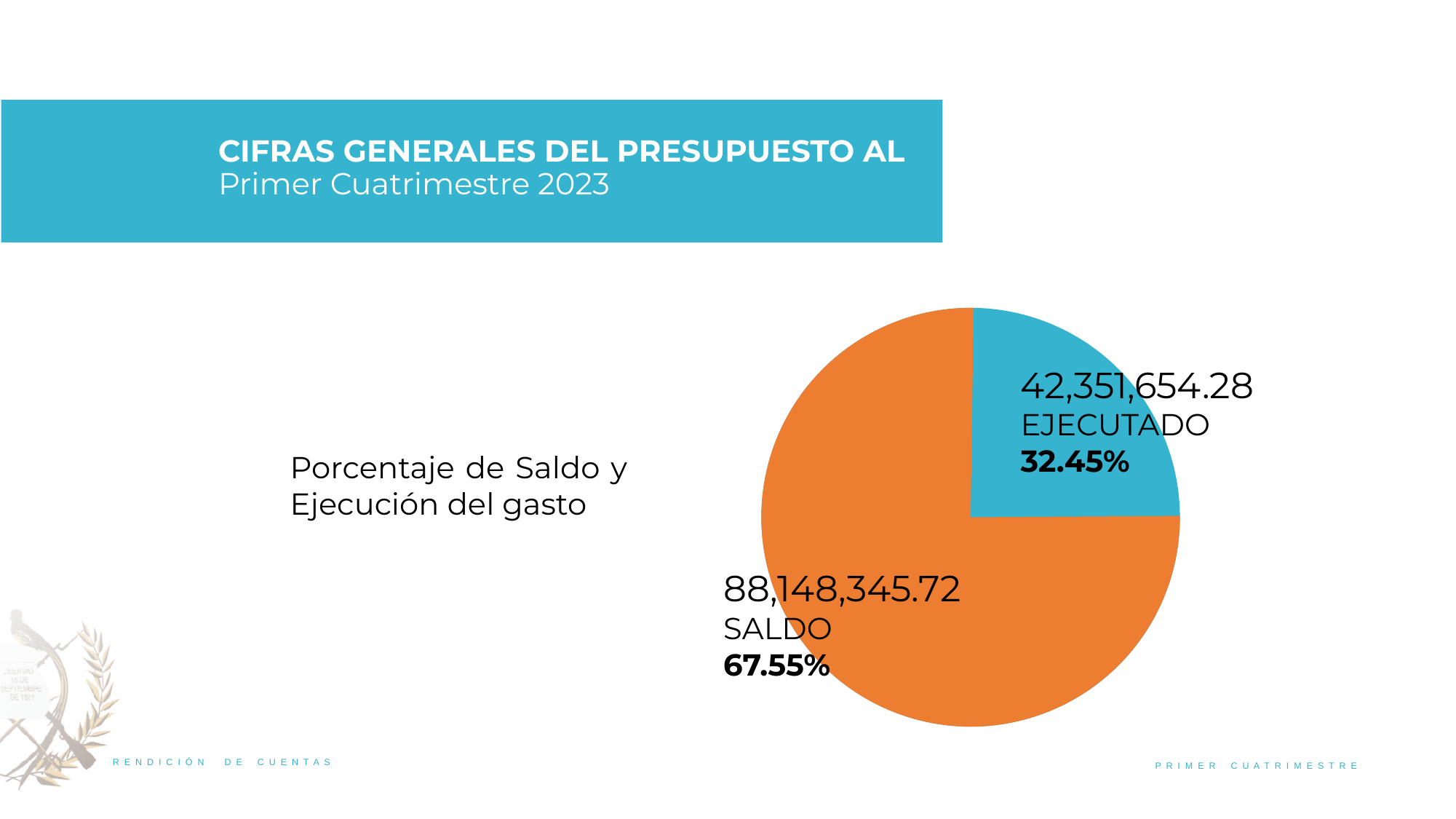

CIFRAS GENERALES DEL PRESUPUESTO AL Primer Cuatrimestre 2023

42,351,654.28
EJECUTADO
32.45%
Porcentaje de Saldo y Ejecución del gasto
88,148,345.72
SALDO
67.55%